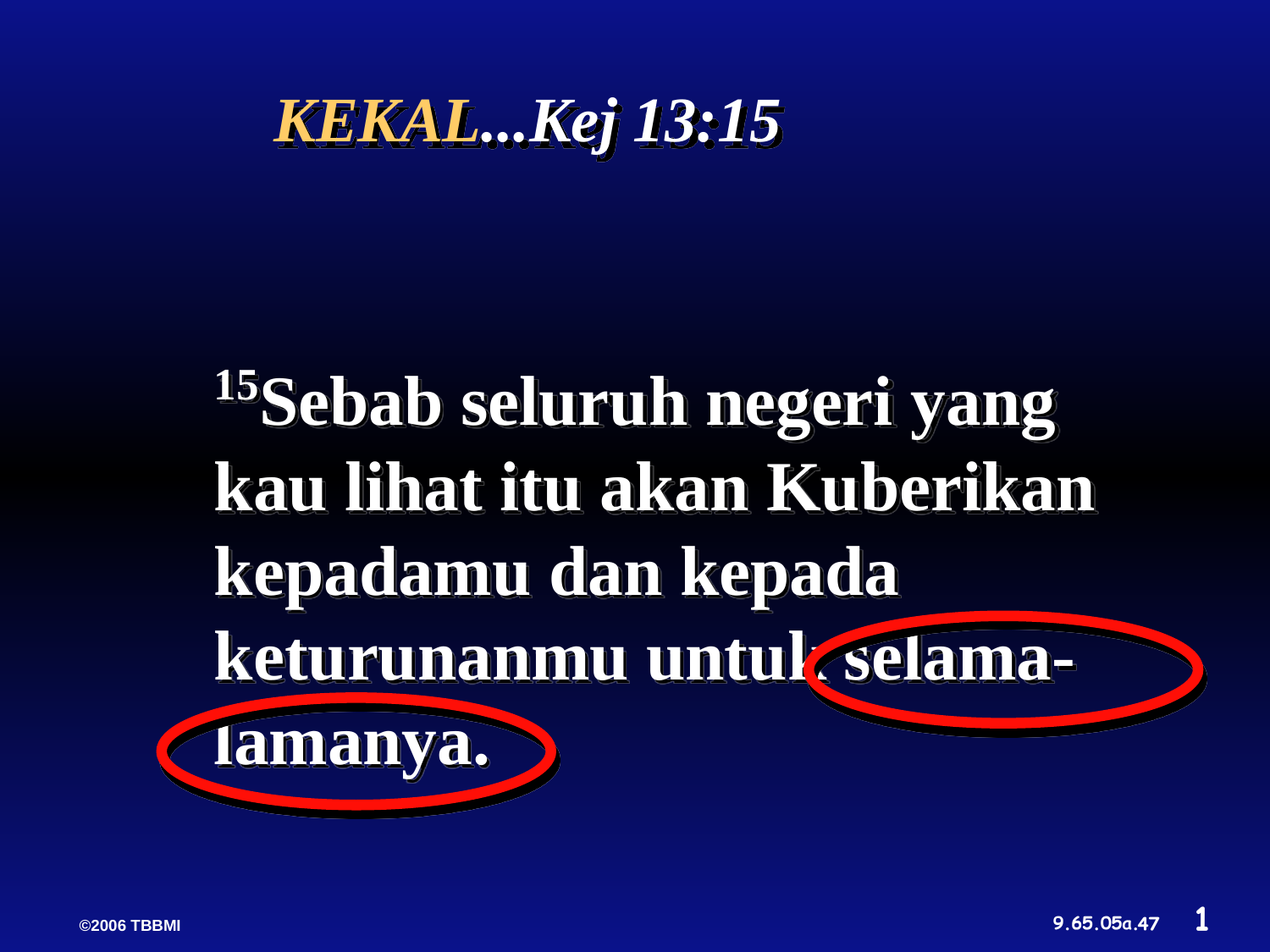

KEKAL...Kej 13:15

15Sebab seluruh negeri yang kau lihat itu akan Kuberikan kepadamu dan kepada keturunanmu untuk selama-lamanya.

1
47